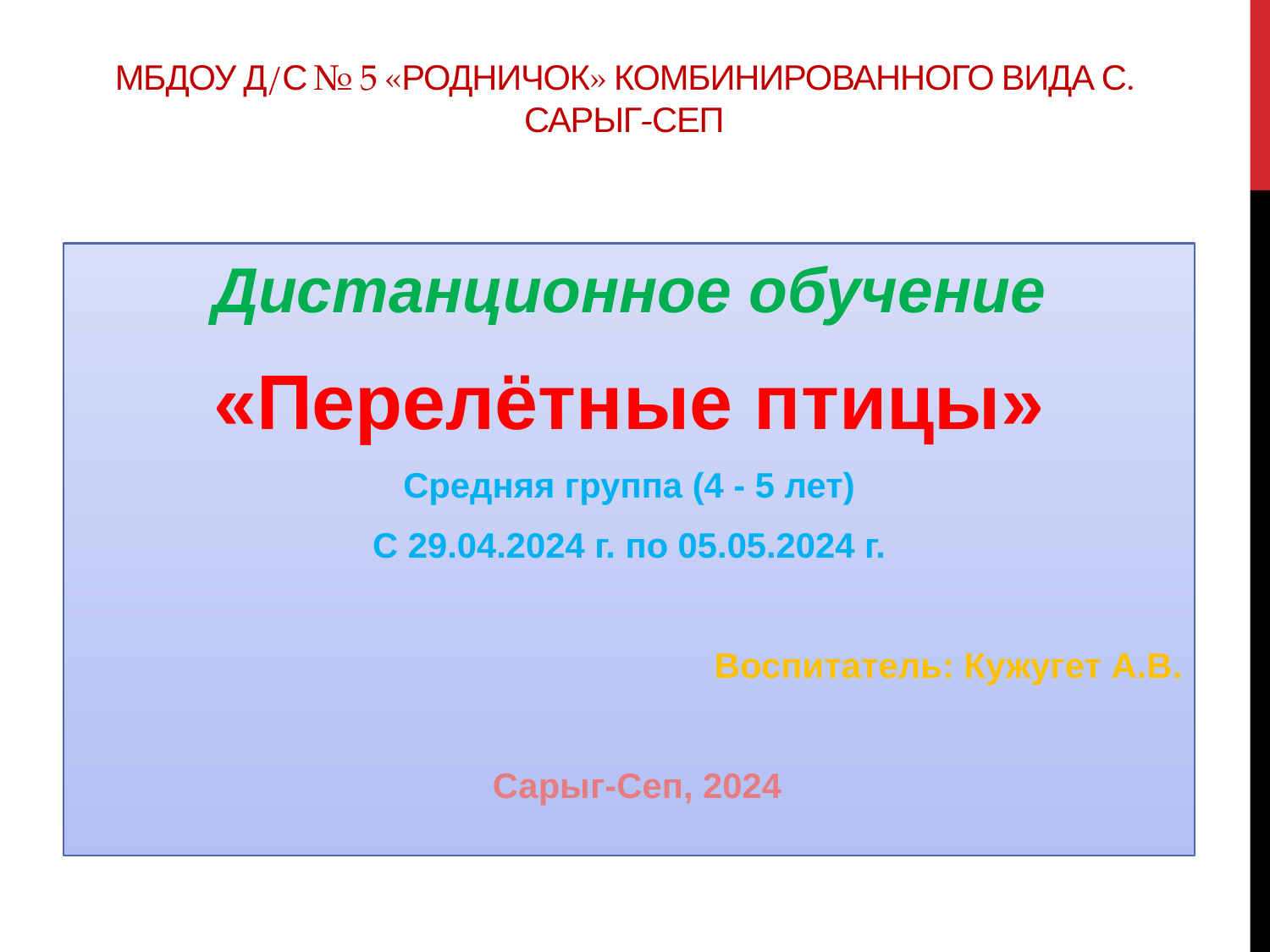

# МБДОУ д/с № 5 «Родничок» комбинированного вида с. Сарыг-Сеп
Дистанционное обучение
«Перелётные птицы»
Средняя группа (4 - 5 лет)
С 29.04.2024 г. по 05.05.2024 г.

Воспитатель: Кужугет А.В.

Сарыг-Сеп, 2024